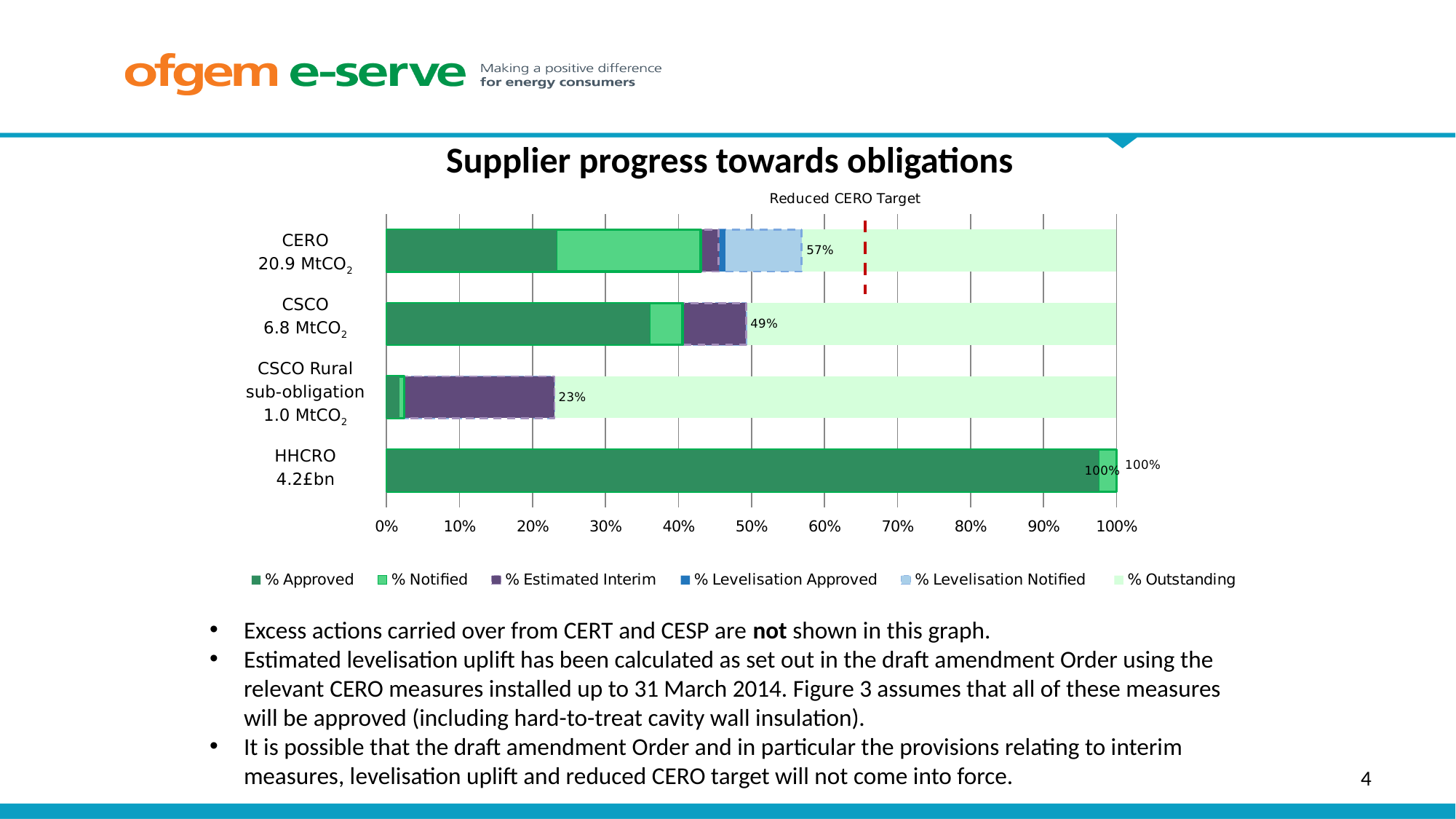

Supplier progress towards obligations

### Chart

| Category |  | % Levelisation Notified  | % Levelisation Approved | % Estimated Interim | % Notified | % Approved |
|---|---|---|---|---|---|---|
| HHCRO
4.2 £bn | 1.0 | 1.002355863571428 | 0.0 | 1.002355863571428 | 1.002355863571428 | 0.9766137330952376 |
| CSCO Rural Sub-Obligation
1.0 MtCO2 | 1.0 | 0.22998029908894016 | 0.0 | 0.22998029908894016 | 0.02406874510529523 | 0.01752633922096995 |
| CSCO
6.8 MtCO2 | 1.0 | 0.4927512535147076 | 0.0 | 0.4927512535147076 | 0.405538388088237 | 0.3609163311764707 |
| CERO
20.9 MtCO2 | 1.0 | 0.56872789424103 | 0.4645587013761975 | 0.45489594760765684 | 0.43037130430622145 | 0.23350943598086127 |
CERO
20.9 MtCO2
CSCO
6.8 MtCO2
CSCO Rural sub-obligation
1.0 MtCO2
HHCRO
4.2£bn
Excess actions carried over from CERT and CESP are not shown in this graph.
Estimated levelisation uplift has been calculated as set out in the draft amendment Order using the relevant CERO measures installed up to 31 March 2014. Figure 3 assumes that all of these measures will be approved (including hard-to-treat cavity wall insulation).
It is possible that the draft amendment Order and in particular the provisions relating to interim measures, levelisation uplift and reduced CERO target will not come into force.
4